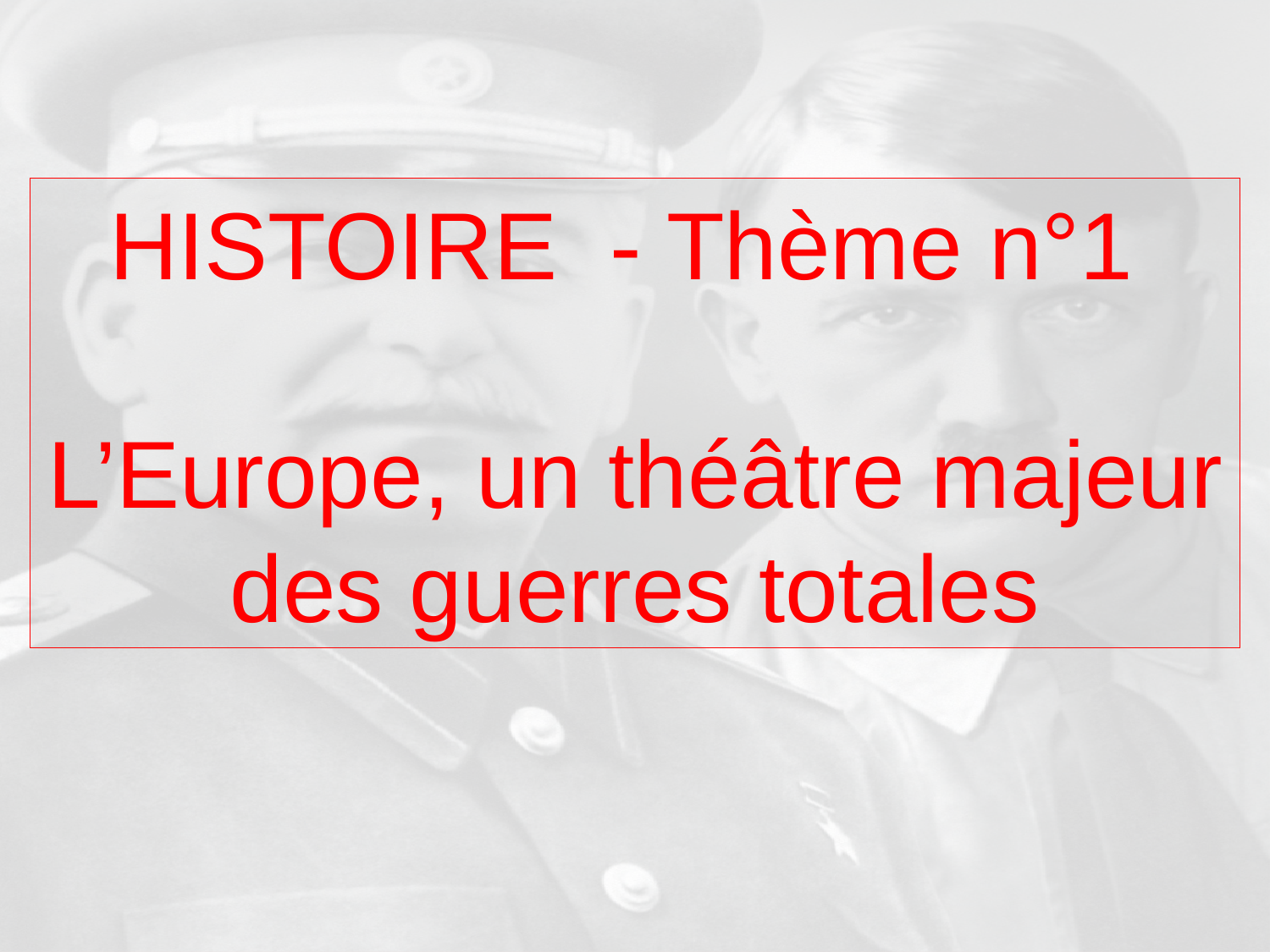

HISTOIRE  - Thème n°1

L’Europe, un théâtre majeur des guerres totales